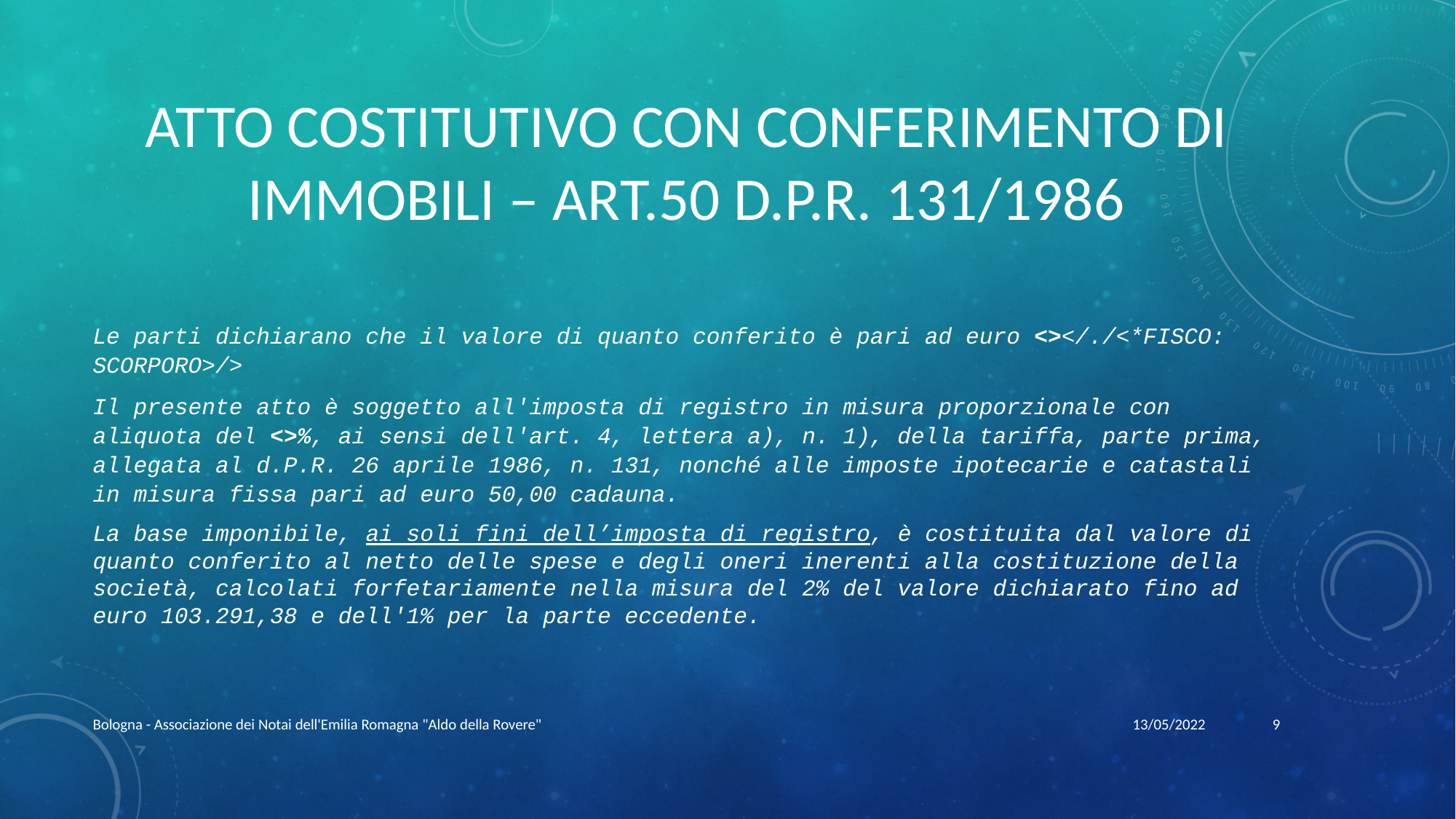

# Atto costitutivo con conferimento DI IMMOBILI – ART.50 d.p.r. 131/1986
Le parti dichiarano che il valore di quanto conferito è pari ad euro <></./<*FISCO: SCORPORO>/>
Il presente atto è soggetto all'imposta di registro in misura proporzionale con aliquota del <>%, ai sensi dell'art. 4, lettera a), n. 1), della tariffa, parte prima, allegata al d.P.R. 26 aprile 1986, n. 131, nonché alle imposte ipotecarie e catastali in misura fissa pari ad euro 50,00 cadauna.
La base imponibile, ai soli fini dell’imposta di registro, è costituita dal valore di quanto conferito al netto delle spese e degli oneri inerenti alla costituzione della società, calcolati forfetariamente nella misura del 2% del valore dichiarato fino ad euro 103.291,38 e dell'1% per la parte eccedente.
Bologna - Associazione dei Notai dell'Emilia Romagna "Aldo della Rovere"
13/05/2022
9